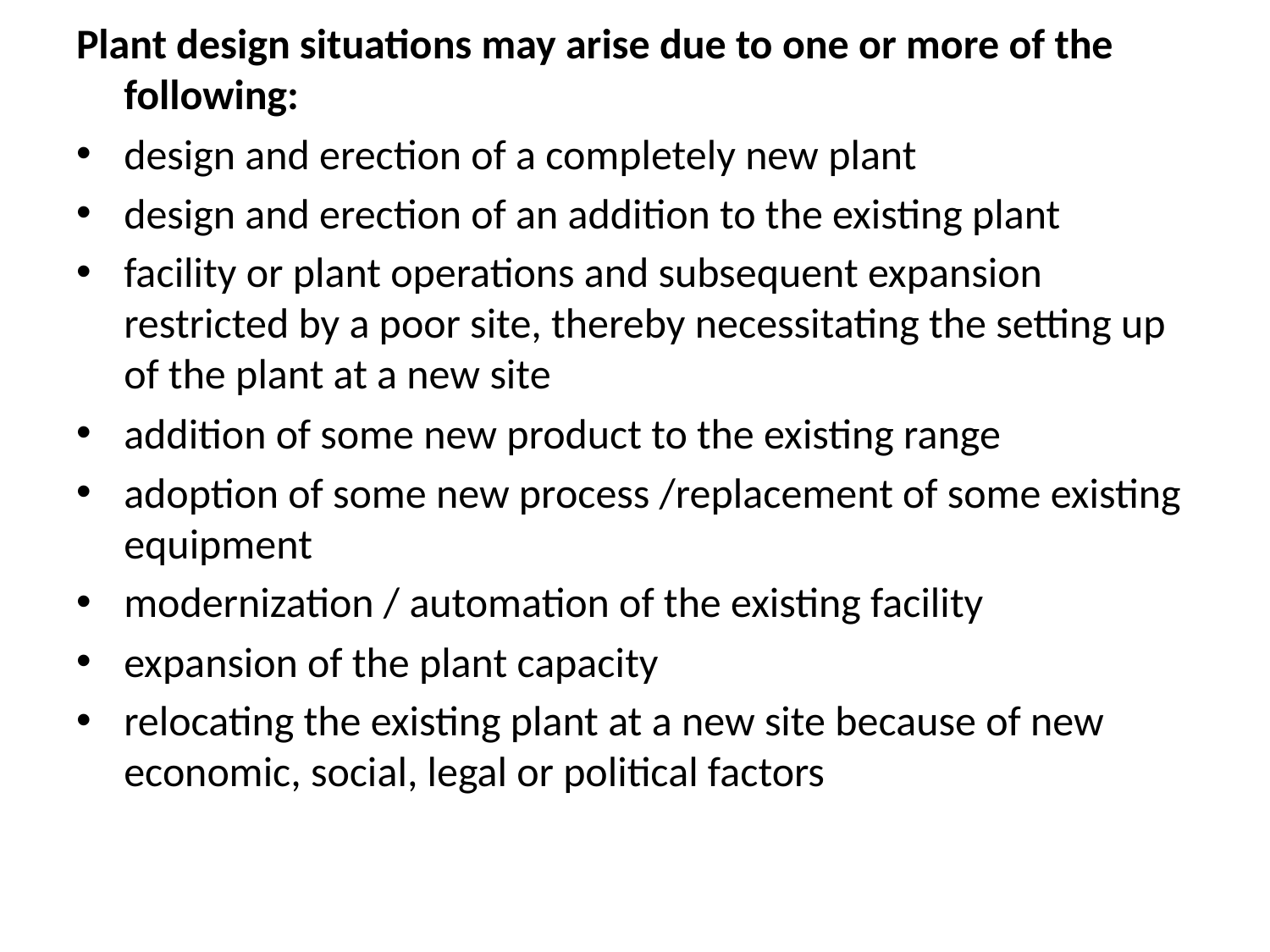

Plant design situations may arise due to one or more of the following:
design and erection of a completely new plant
design and erection of an addition to the existing plant
facility or plant operations and subsequent expansion restricted by a poor site, thereby necessitating the setting up of the plant at a new site
addition of some new product to the existing range
adoption of some new process /replacement of some existing equipment
modernization / automation of the existing facility
expansion of the plant capacity
relocating the existing plant at a new site because of new economic, social, legal or political factors